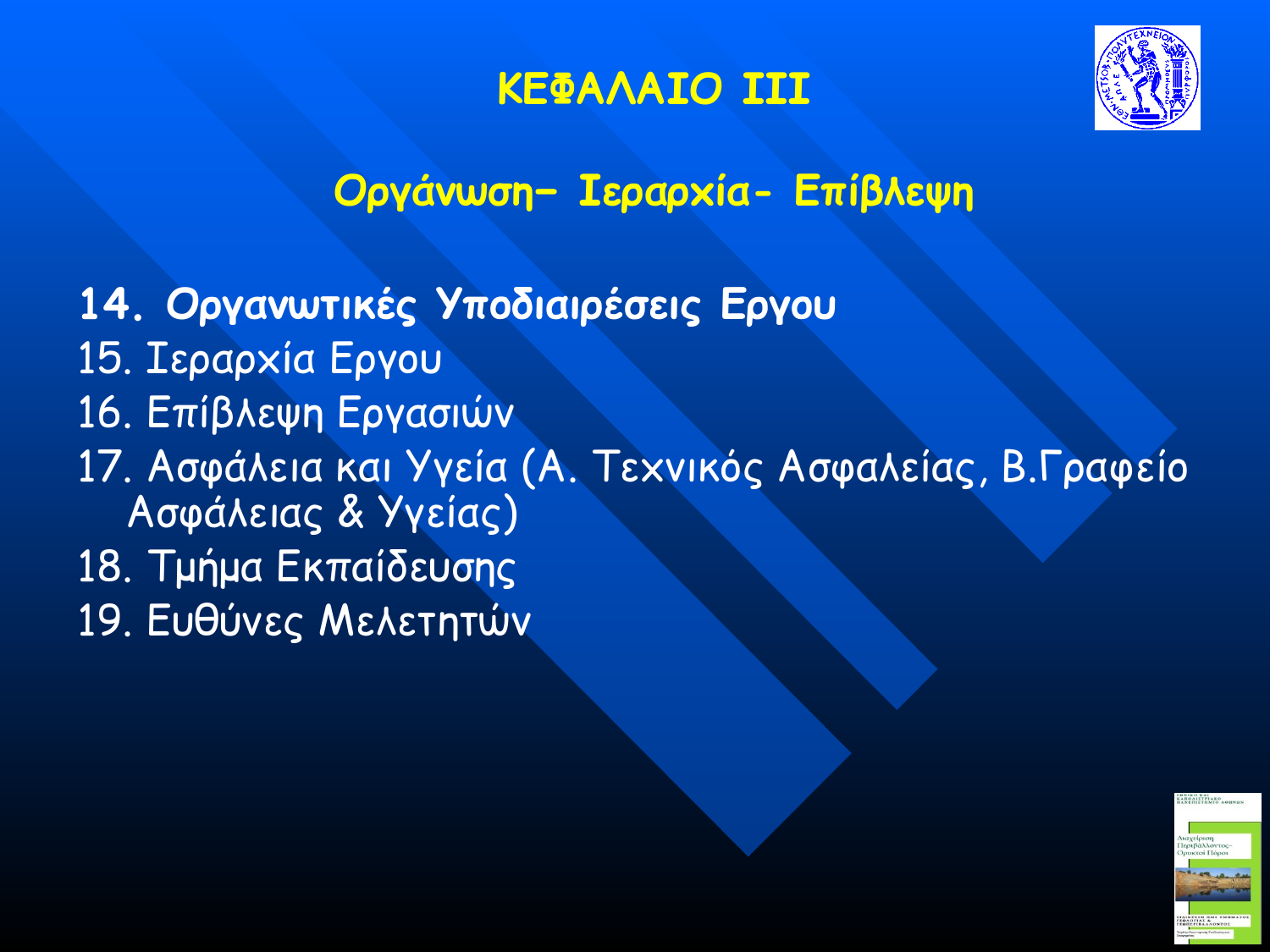

# ΚΕΦΑΛΑΙΟ ΙΙΙ Οργάνωση− Ιεραρχία- Επίβλεψη
14. Οργανωτικές Υποδιαιρέσεις Εργου
15. Ιεραρχία Εργου
16. Επίβλεψη Εργασιών
17. Ασφάλεια και Υγεία (Α. Τεχνικός Ασφαλείας, Β.Γραφείο Ασφάλειας & Υγείας)
18. Τμήμα Εκπαίδευσης
19. Ευθύνες Μελετητών